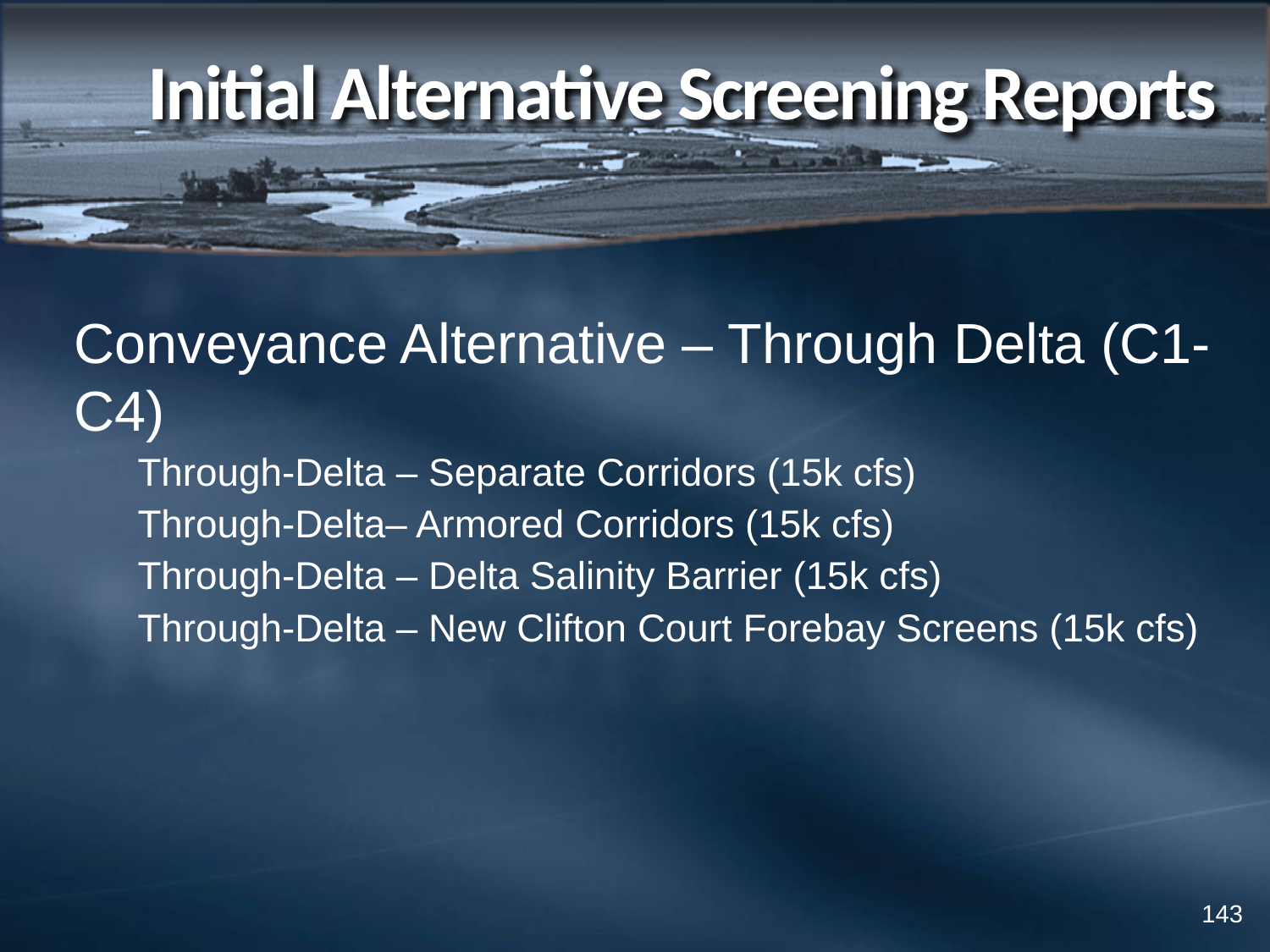

# Initial Alternative Screening Reports
Conveyance Alternative – Through Delta (C1-C4)
Through-Delta – Separate Corridors (15k cfs)
Through-Delta– Armored Corridors (15k cfs)
Through-Delta – Delta Salinity Barrier (15k cfs)
Through-Delta – New Clifton Court Forebay Screens (15k cfs)